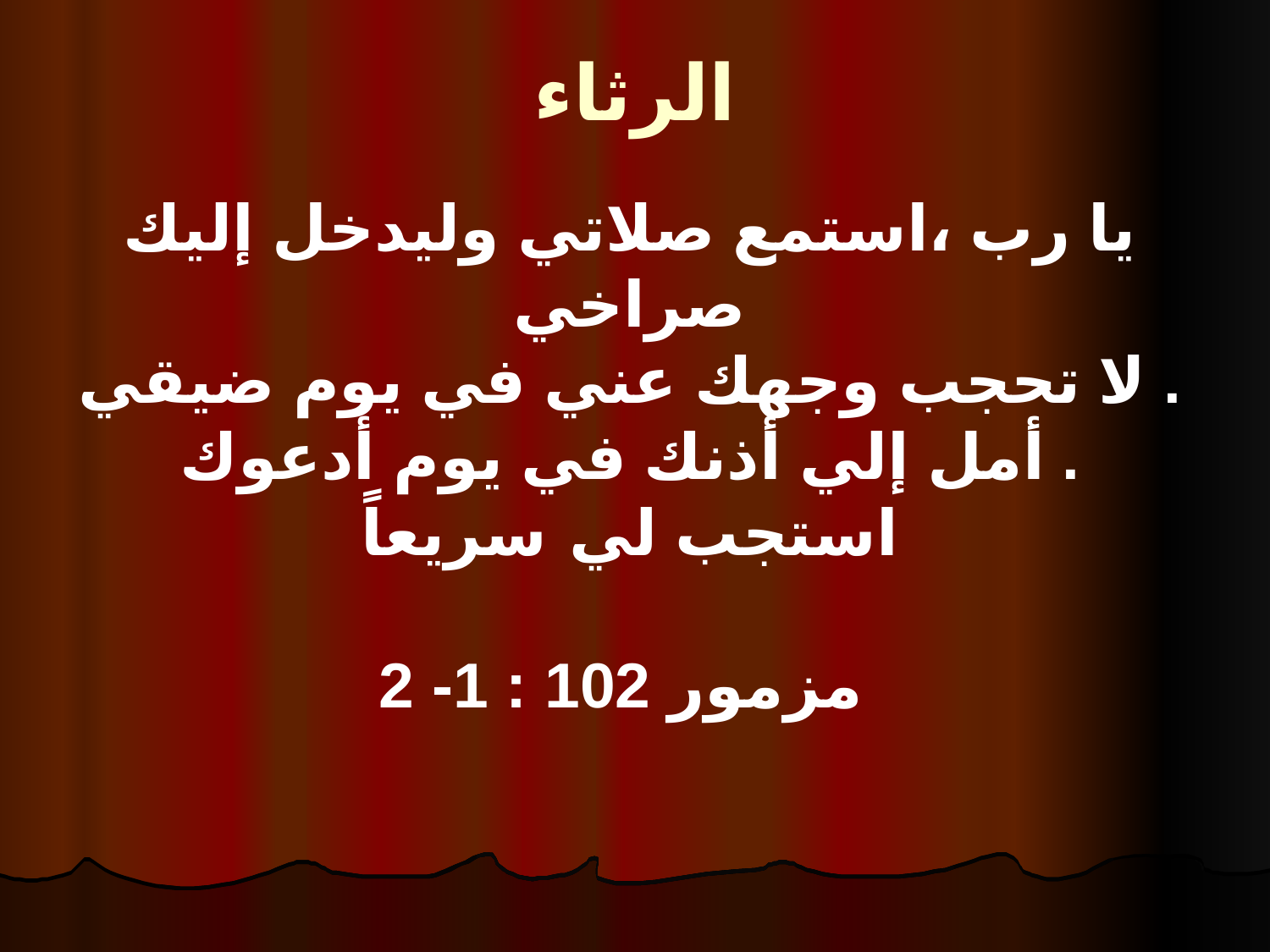

الرثاء
يا رب ،استمع صلاتي وليدخل إليك صراخي
لا تحجب وجهك عني في يوم ضيقي .
أمل إلي أذنك في يوم أدعوك .
استجب لي سريعاً

مزمور 102 : 1- 2